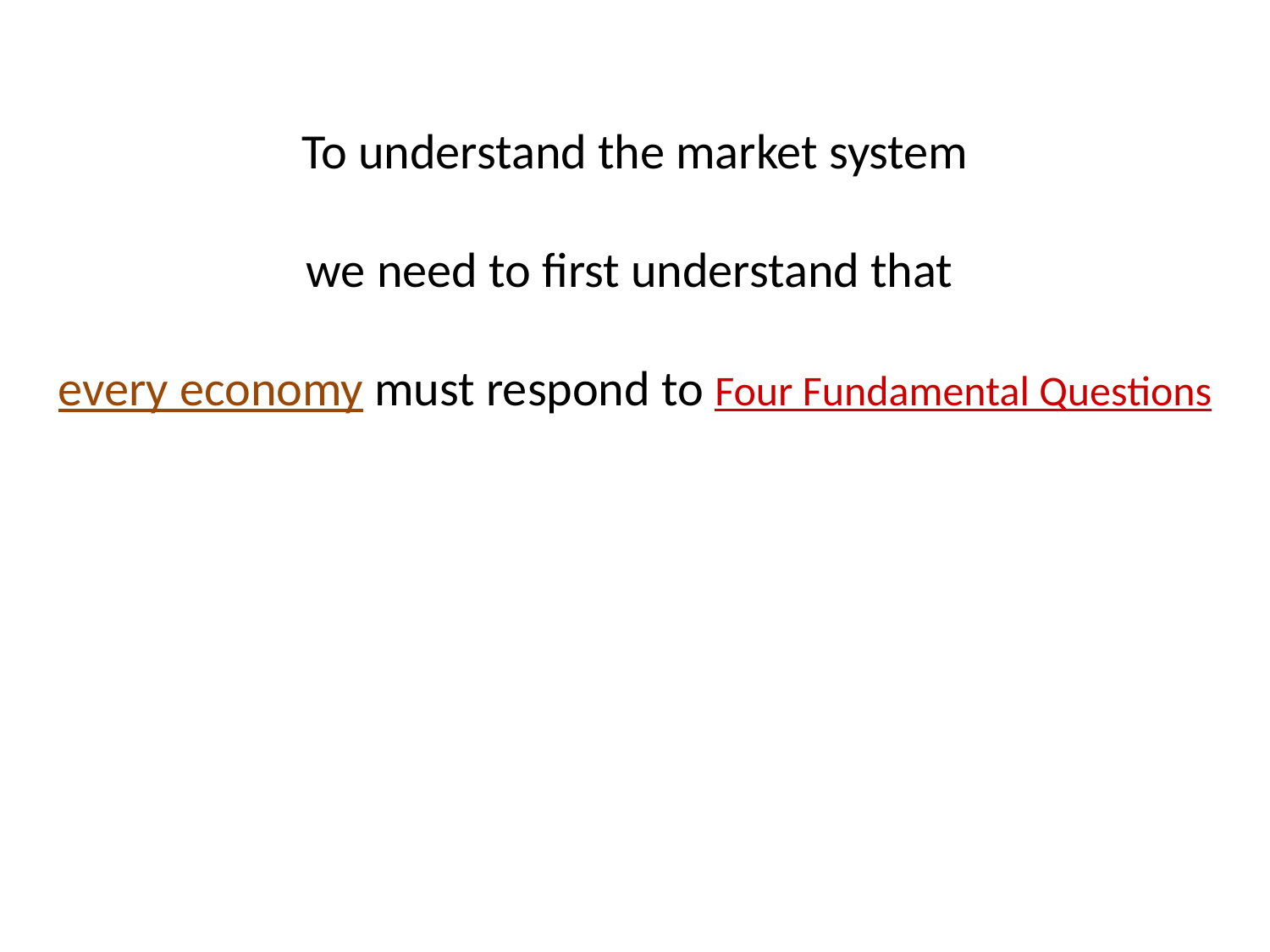

To understand the market system

we need to first understand that

every economy must respond to Four Fundamental Questions